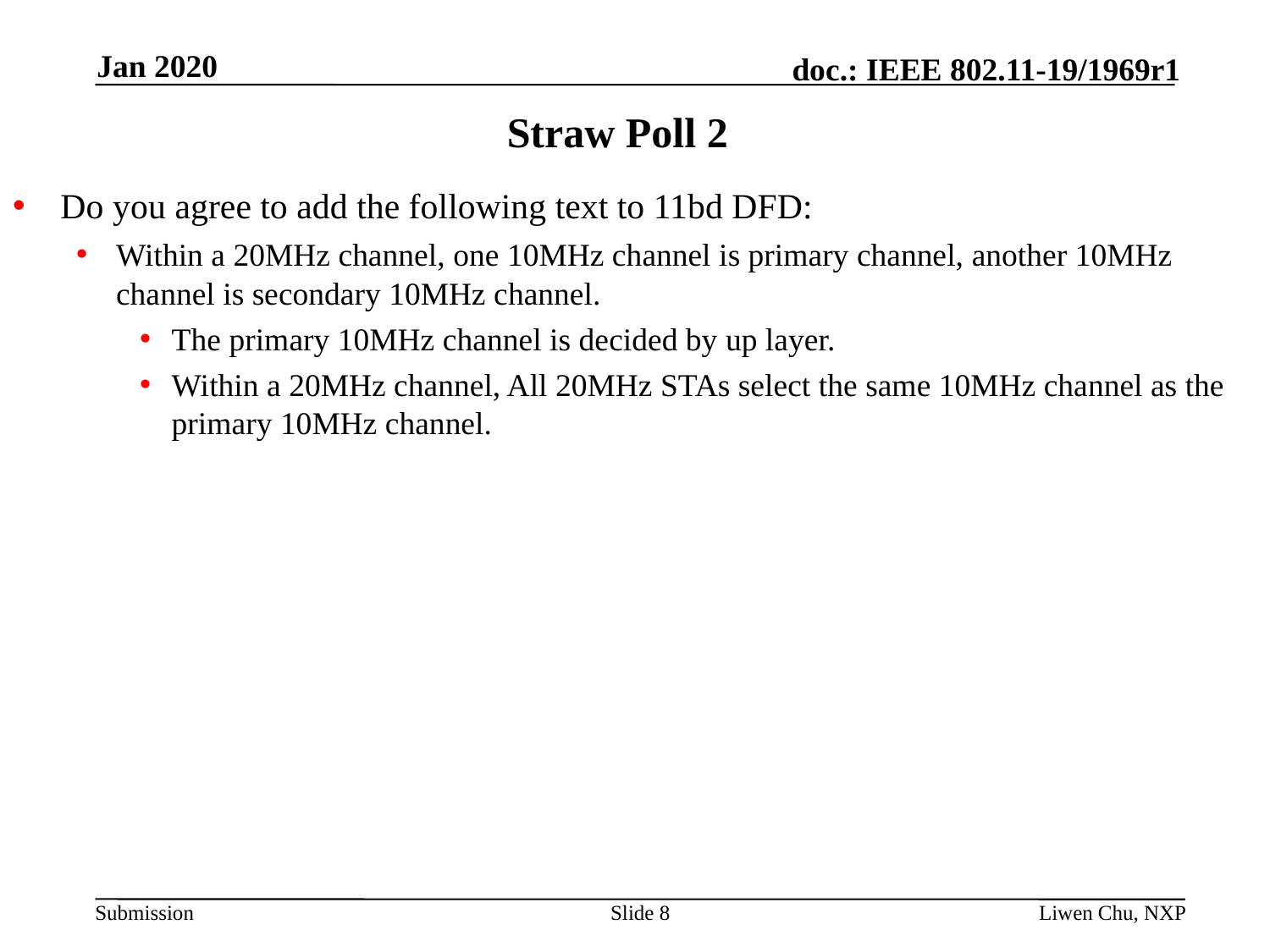

Jan 2020
# Straw Poll 2
Do you agree to add the following text to 11bd DFD:
Within a 20MHz channel, one 10MHz channel is primary channel, another 10MHz channel is secondary 10MHz channel.
The primary 10MHz channel is decided by up layer.
Within a 20MHz channel, All 20MHz STAs select the same 10MHz channel as the primary 10MHz channel.
Slide 8
Liwen Chu, NXP